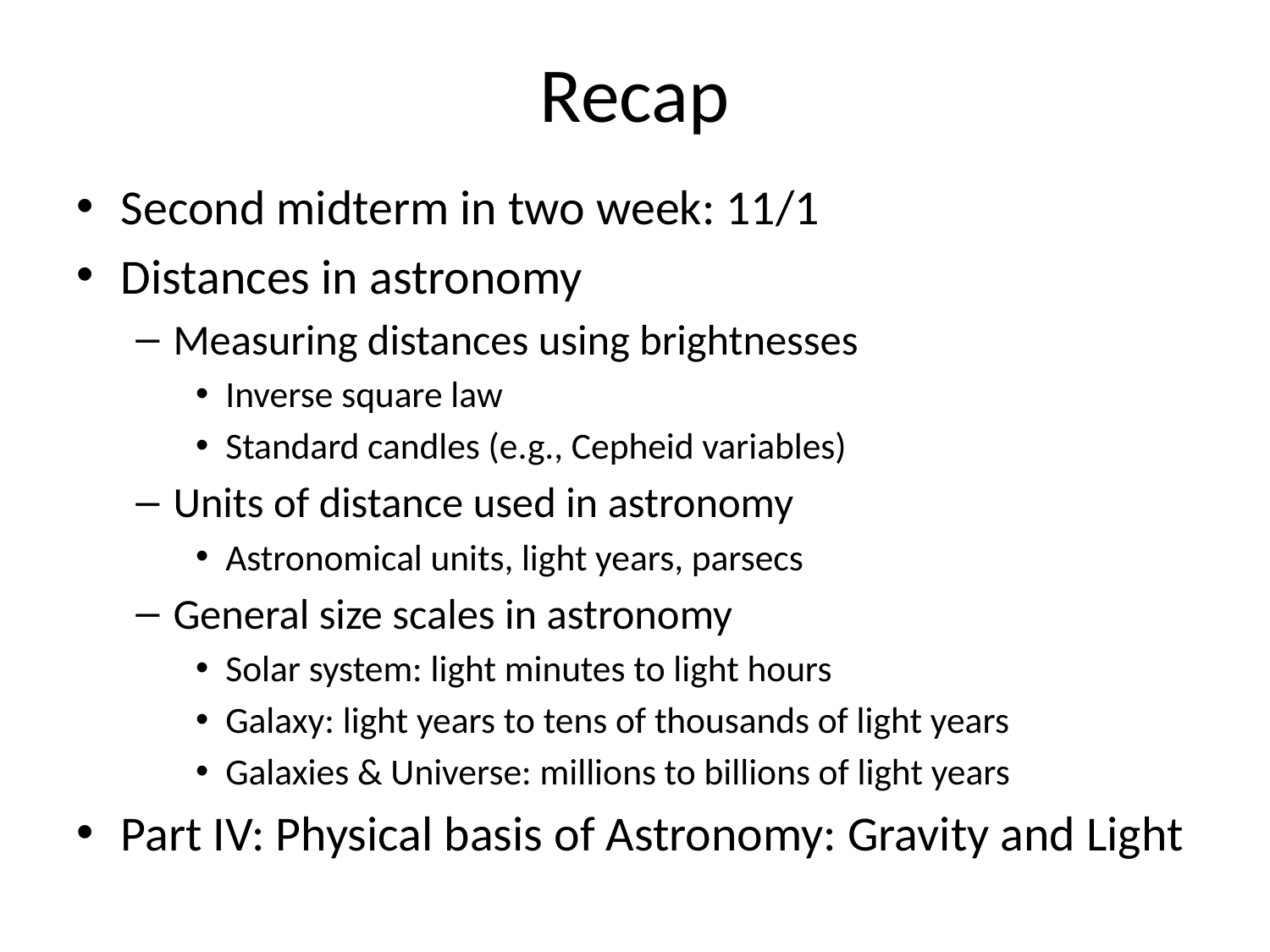

# Recap
Second midterm in two week: 11/1
Distances in astronomy
Measuring distances using brightnesses
Inverse square law
Standard candles (e.g., Cepheid variables)
Units of distance used in astronomy
Astronomical units, light years, parsecs
General size scales in astronomy
Solar system: light minutes to light hours
Galaxy: light years to tens of thousands of light years
Galaxies & Universe: millions to billions of light years
Part IV: Physical basis of Astronomy: Gravity and Light